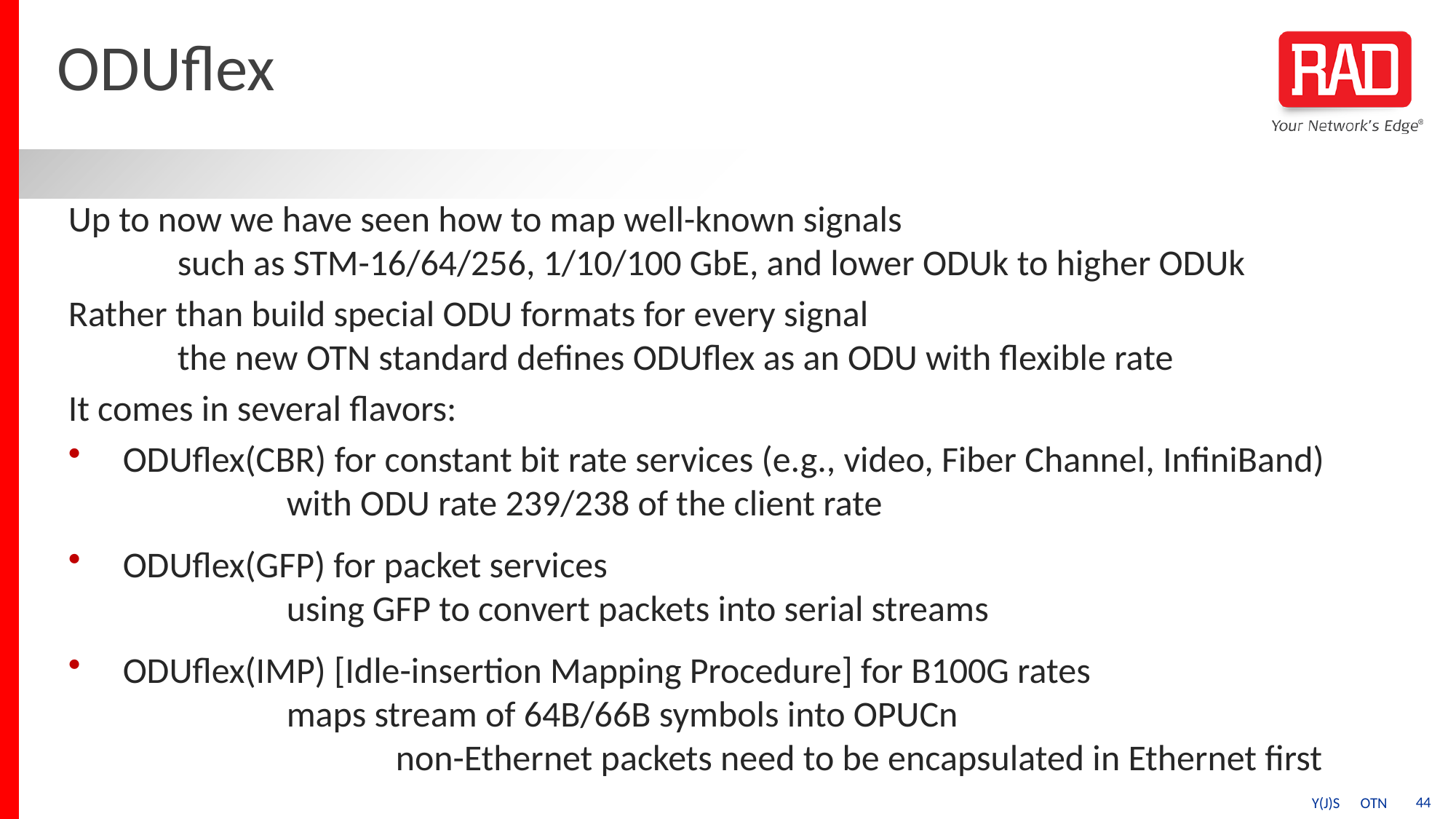

# ODUflex
Up to now we have seen how to map well-known signals
	such as STM-16/64/256, 1/10/100 GbE, and lower ODUk to higher ODUk
Rather than build special ODU formats for every signal
	the new OTN standard defines ODUflex as an ODU with flexible rate
It comes in several flavors:
ODUflex(CBR) for constant bit rate services (e.g., video, Fiber Channel, InfiniBand)
		with ODU rate 239/238 of the client rate
ODUflex(GFP) for packet services
		using GFP to convert packets into serial streams
ODUflex(IMP) [Idle-insertion Mapping Procedure] for B100G rates
		maps stream of 64B/66B symbols into OPUCn
			non-Ethernet packets need to be encapsulated in Ethernet first